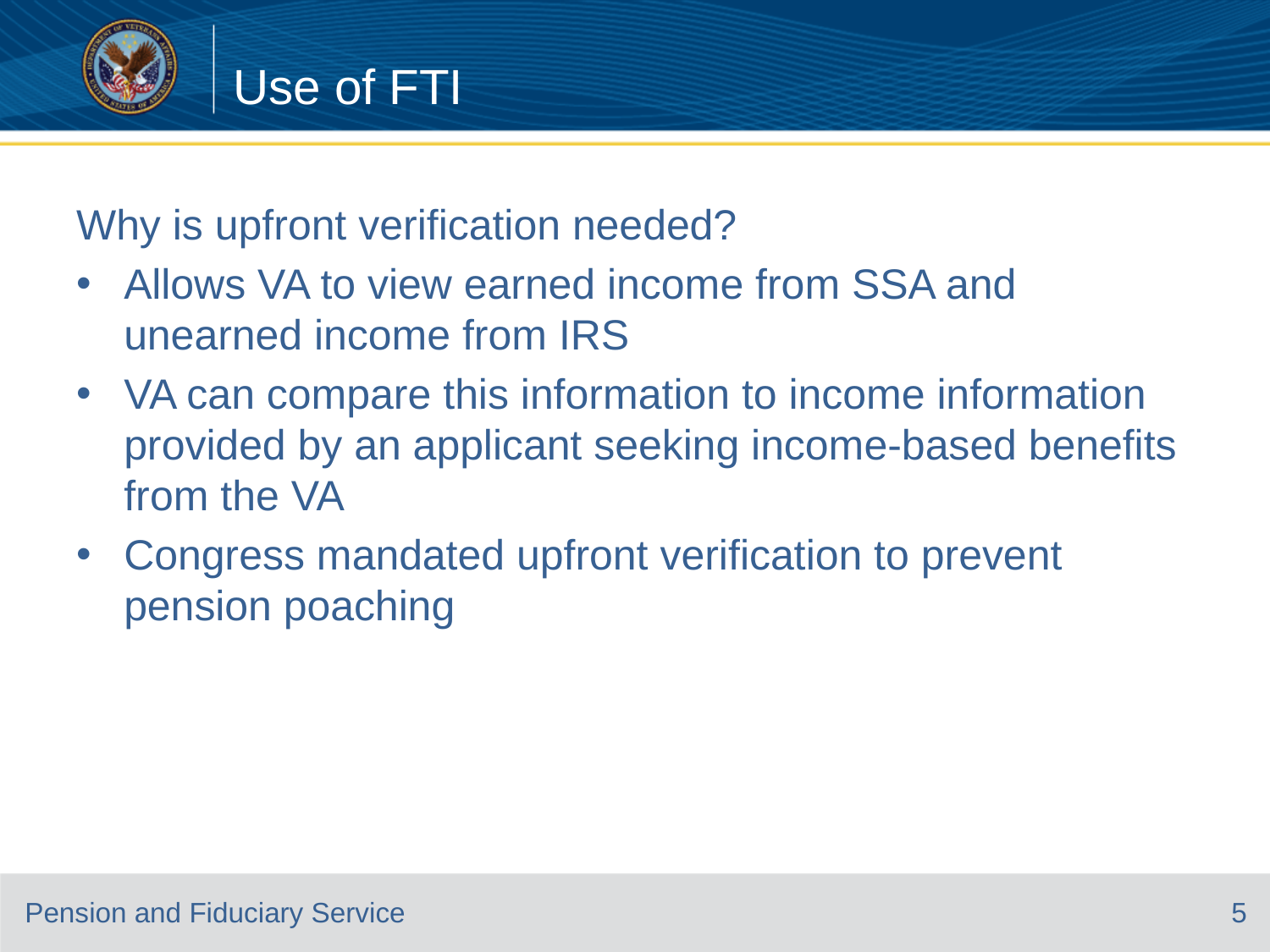

# Use of FTI
Why is upfront verification needed?
Allows VA to view earned income from SSA and unearned income from IRS
VA can compare this information to income information provided by an applicant seeking income-based benefits from the VA
Congress mandated upfront verification to prevent pension poaching

5